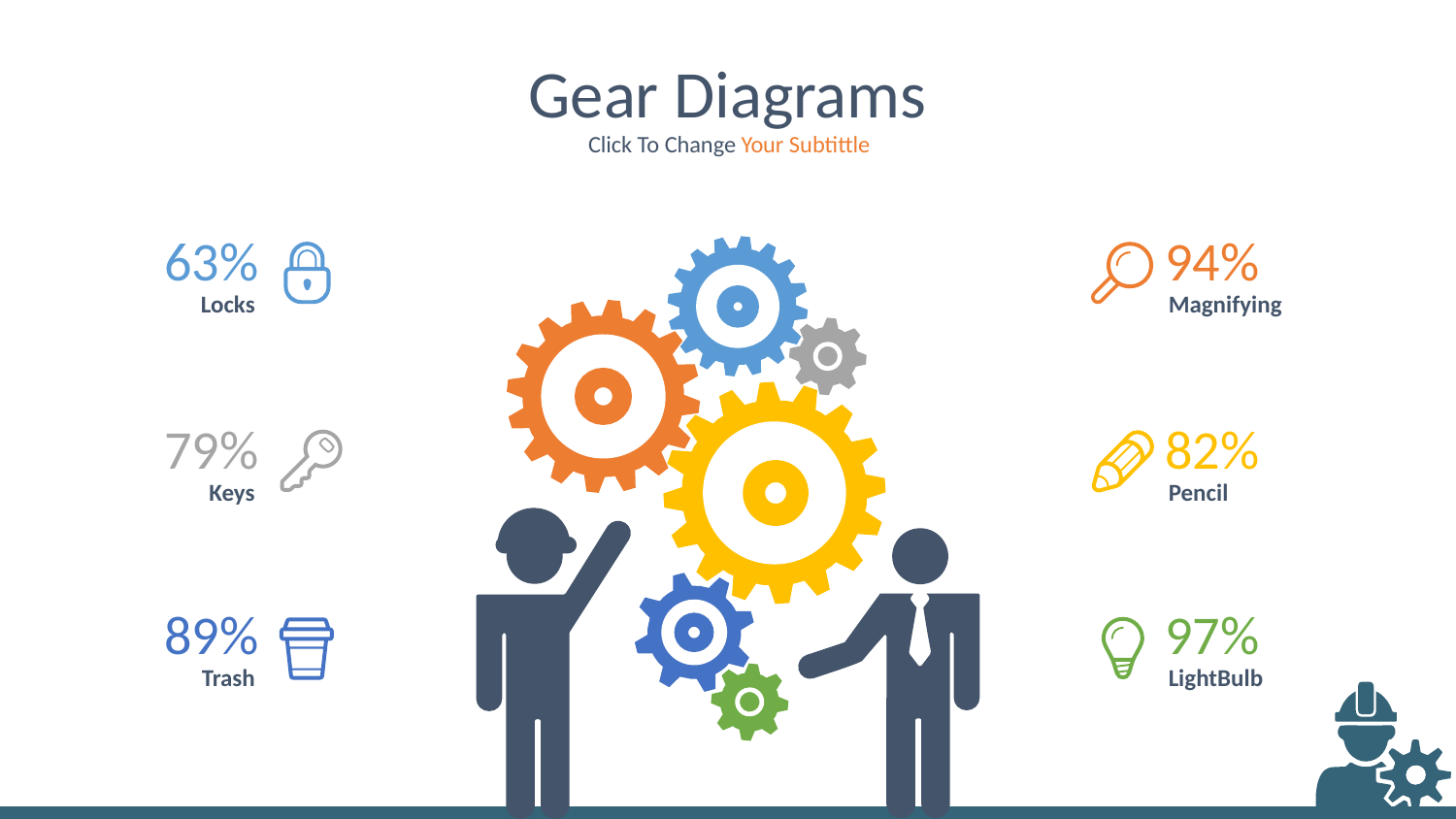

Gear Diagrams
Click To Change Your Subtittle
63%
94%

Locks
Magnifying

79%
82%

Keys
Pencil

89%
97%

Trash
LightBulb